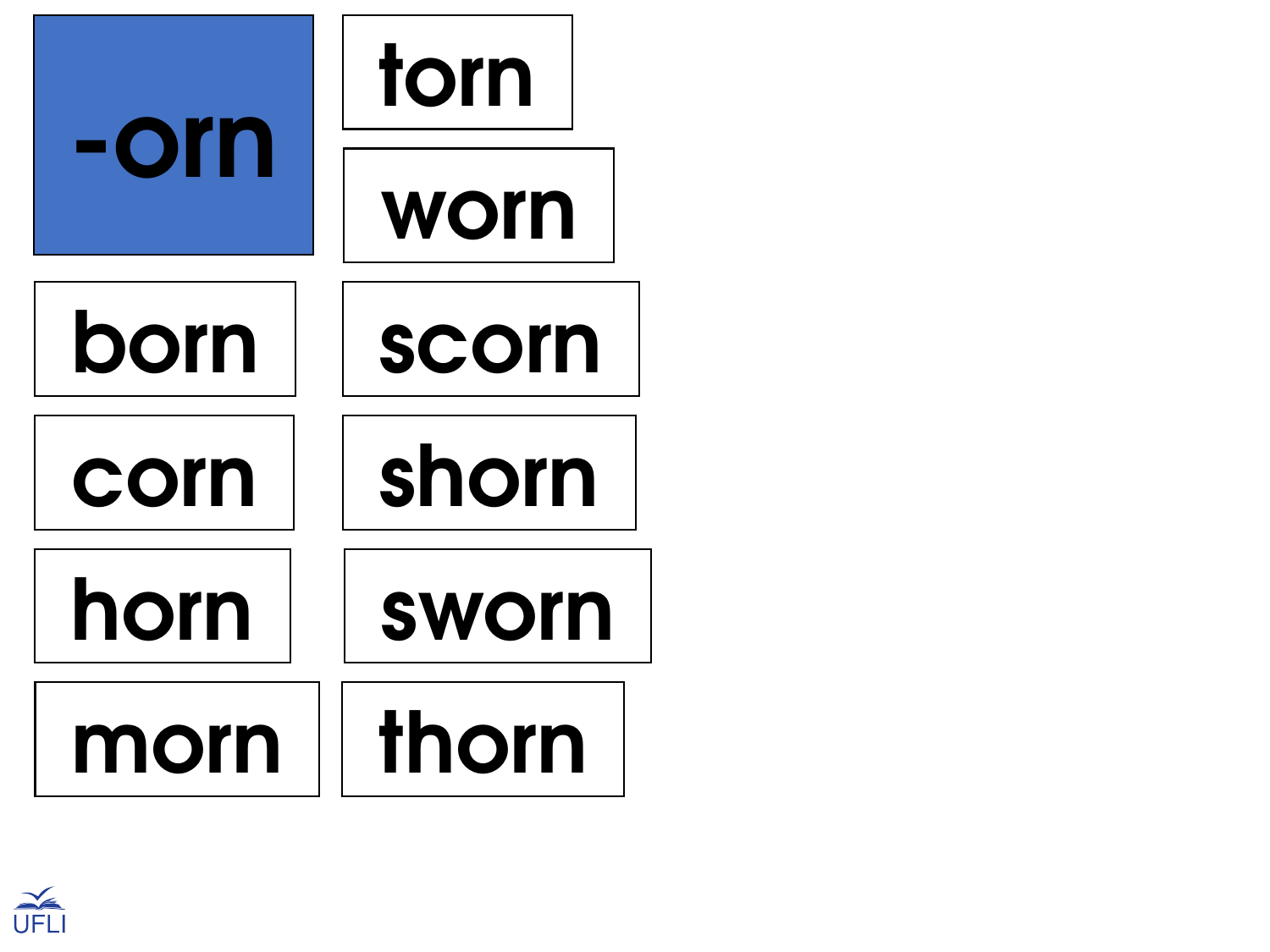

-orn
 torn
 worn
 born
 scorn
 corn
 shorn
 horn
 sworn
 morn
 thorn